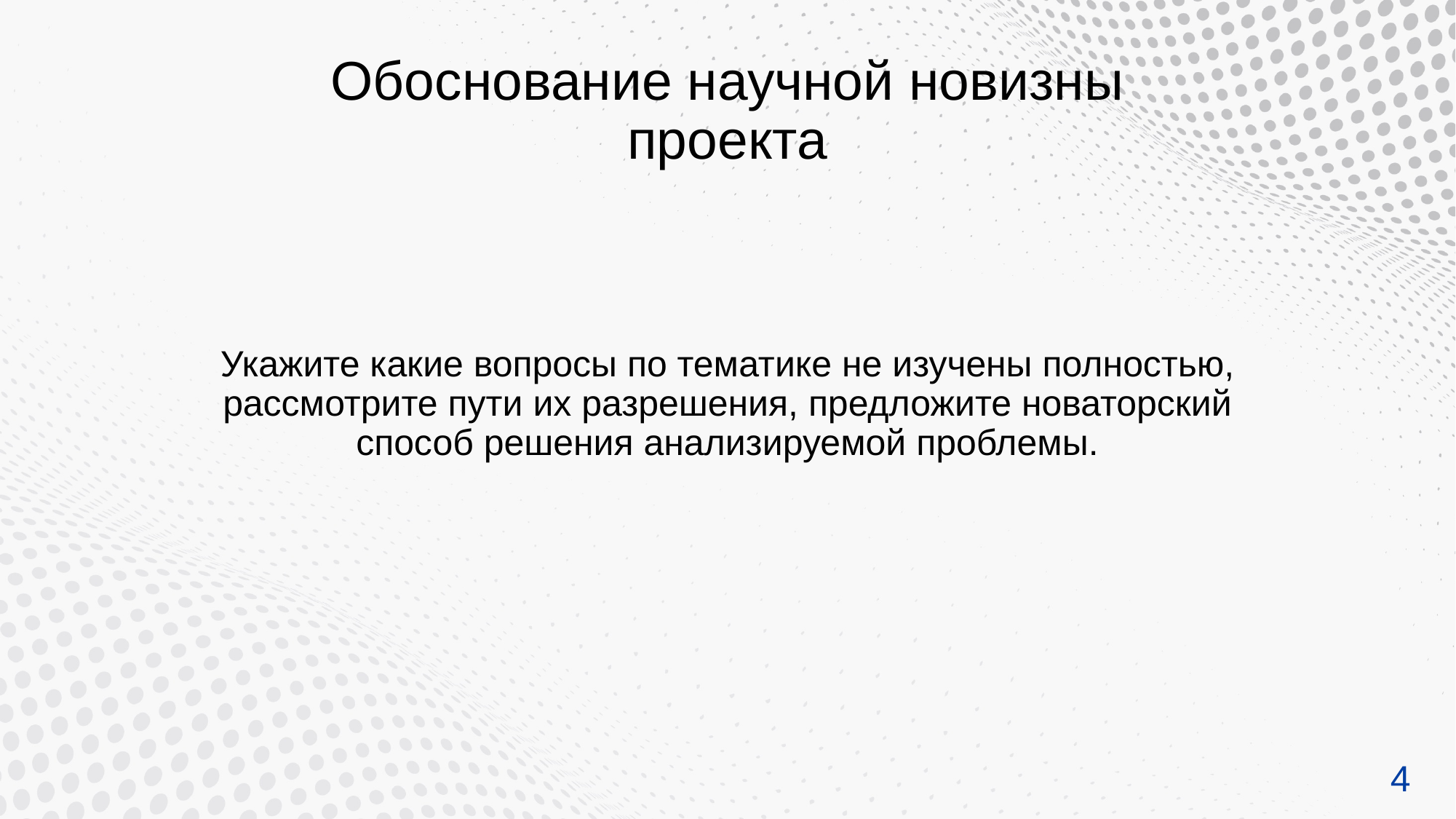

Обоснование научной новизны проекта

Укажите какие вопросы по тематике не изучены полностью, рассмотрите пути их разрешения, предложите новаторский способ решения анализируемой проблемы.
4